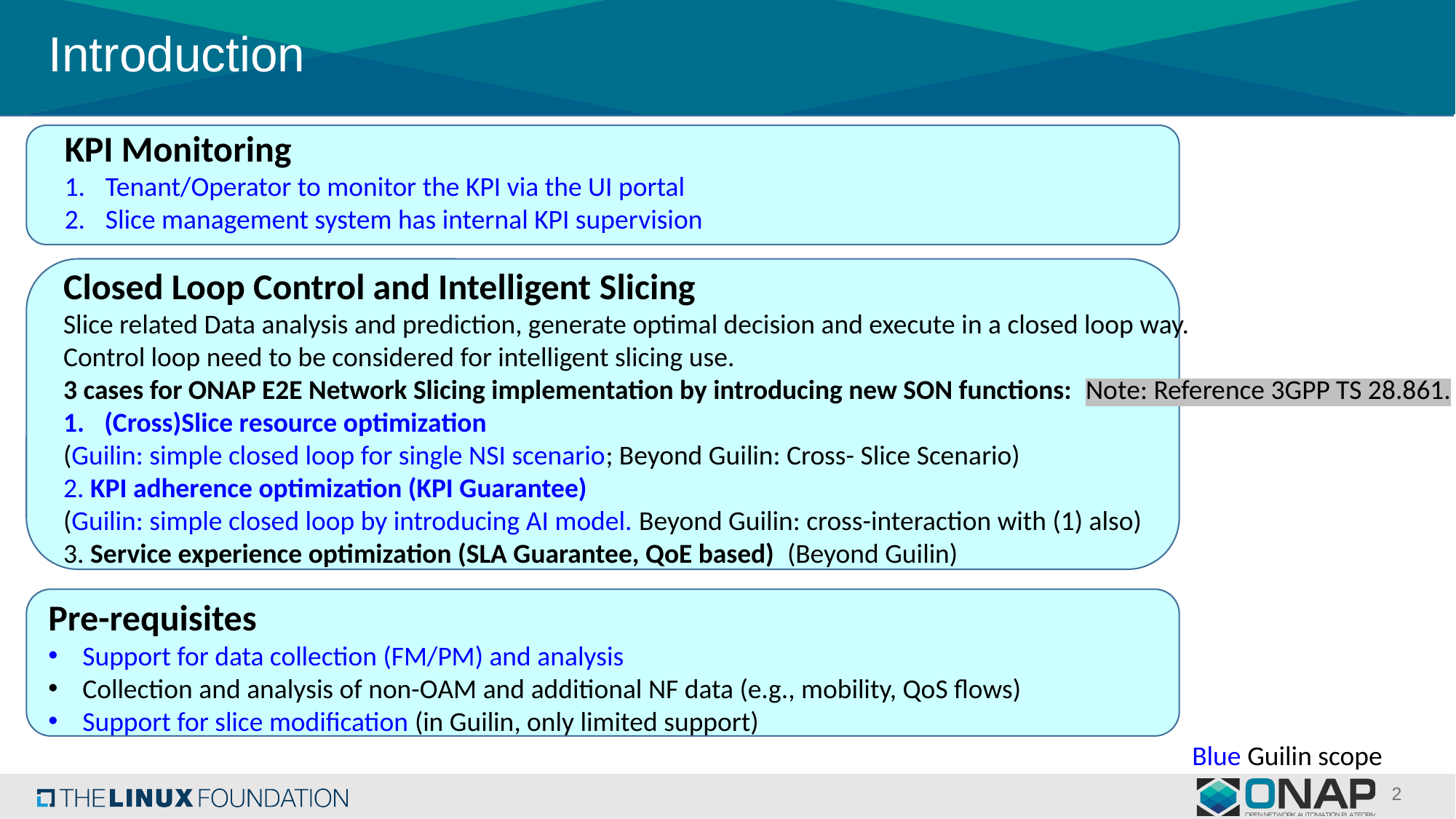

# Introduction
KPI Monitoring
Tenant/Operator to monitor the KPI via the UI portal
Slice management system has internal KPI supervision

Closed Loop Control and Intelligent Slicing
Slice related Data analysis and prediction, generate optimal decision and execute in a closed loop way. Control loop need to be considered for intelligent slicing use.
3 cases for ONAP E2E Network Slicing implementation by introducing new SON functions:
(Cross)Slice resource optimization
(Guilin: simple closed loop for single NSI scenario; Beyond Guilin: Cross- Slice Scenario)
2. KPI adherence optimization (KPI Guarantee)
(Guilin: simple closed loop by introducing AI model. Beyond Guilin: cross-interaction with (1) also)
3. Service experience optimization (SLA Guarantee, QoE based)  (Beyond Guilin)

Note: Reference 3GPP TS 28.861.

Pre-requisites
Support for data collection (FM/PM) and analysis
Collection and analysis of non-OAM and additional NF data (e.g., mobility, QoS flows)
Support for slice modification (in Guilin, only limited support)
Blue – Guilin scope
Blue Guilin scope
2